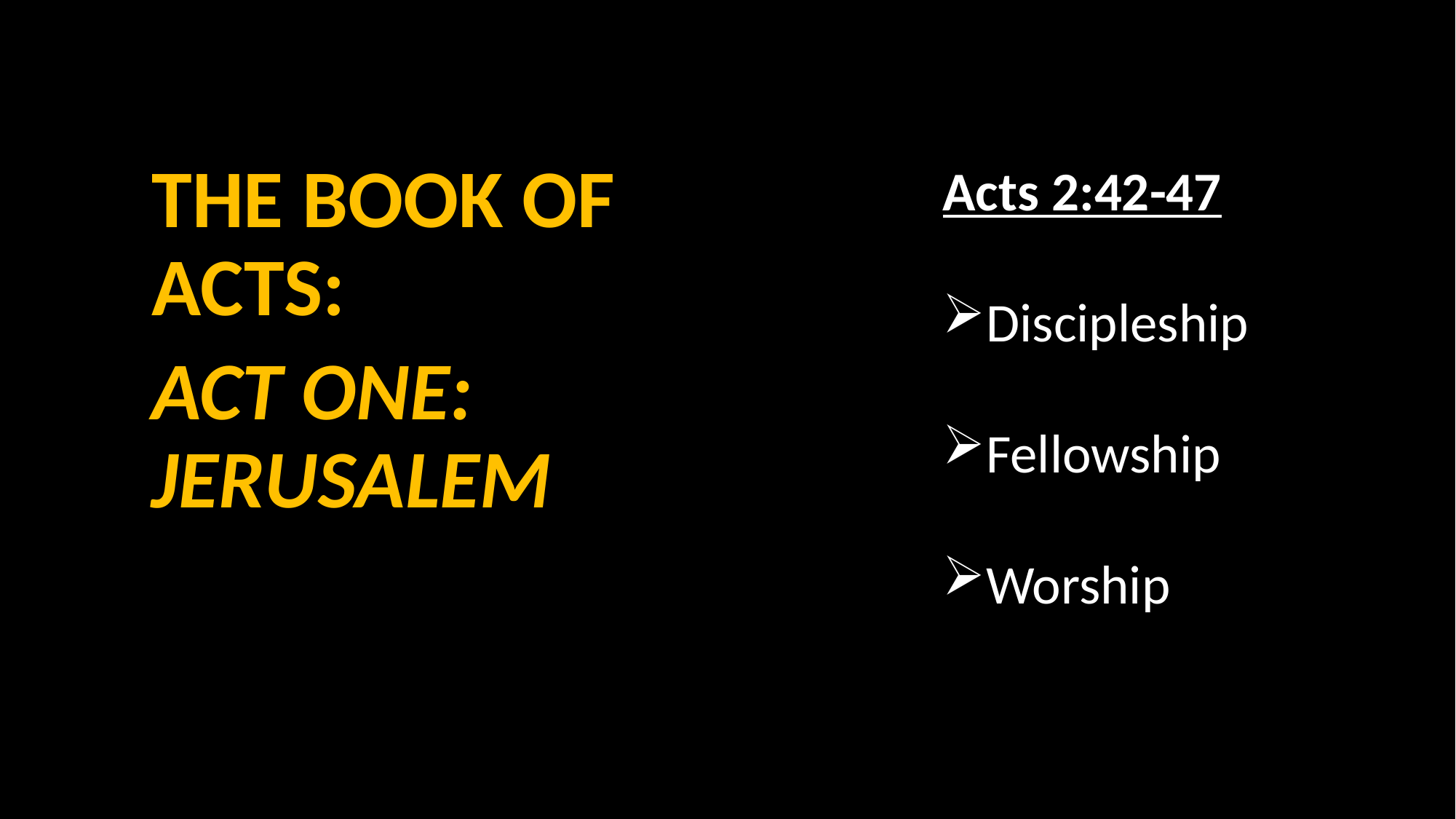

THE BOOK OF ACTS:
ACT ONE: JERUSALEM
Acts 2:42-47

Discipleship

Fellowship

Worship